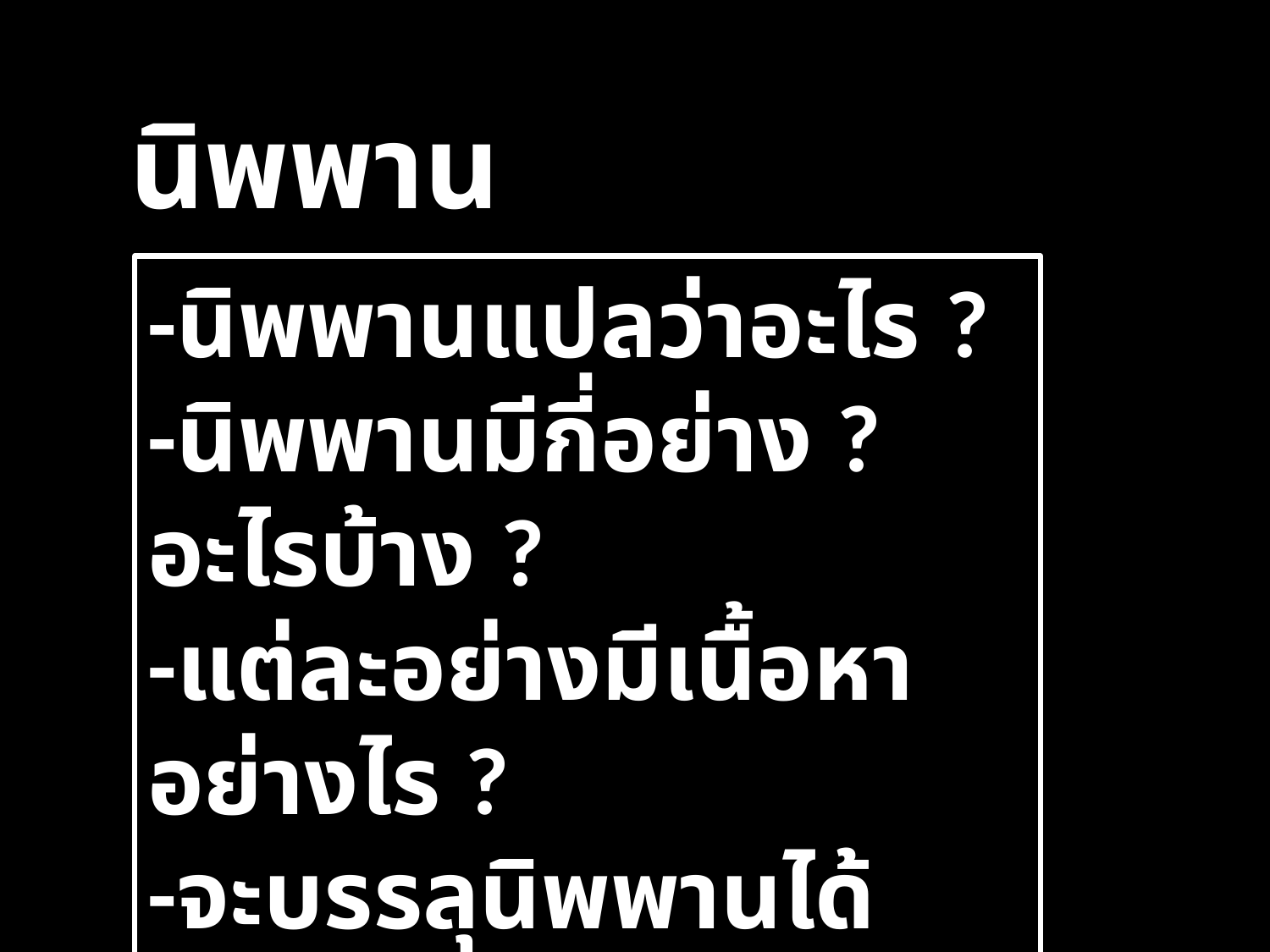

นิพพาน
-นิพพานแปลว่าอะไร ?
-นิพพานมีกี่อย่าง ? อะไรบ้าง ?
-แต่ละอย่างมีเนื้อหาอย่างไร ?
-จะบรรลุนิพพานได้อย่างไร ?